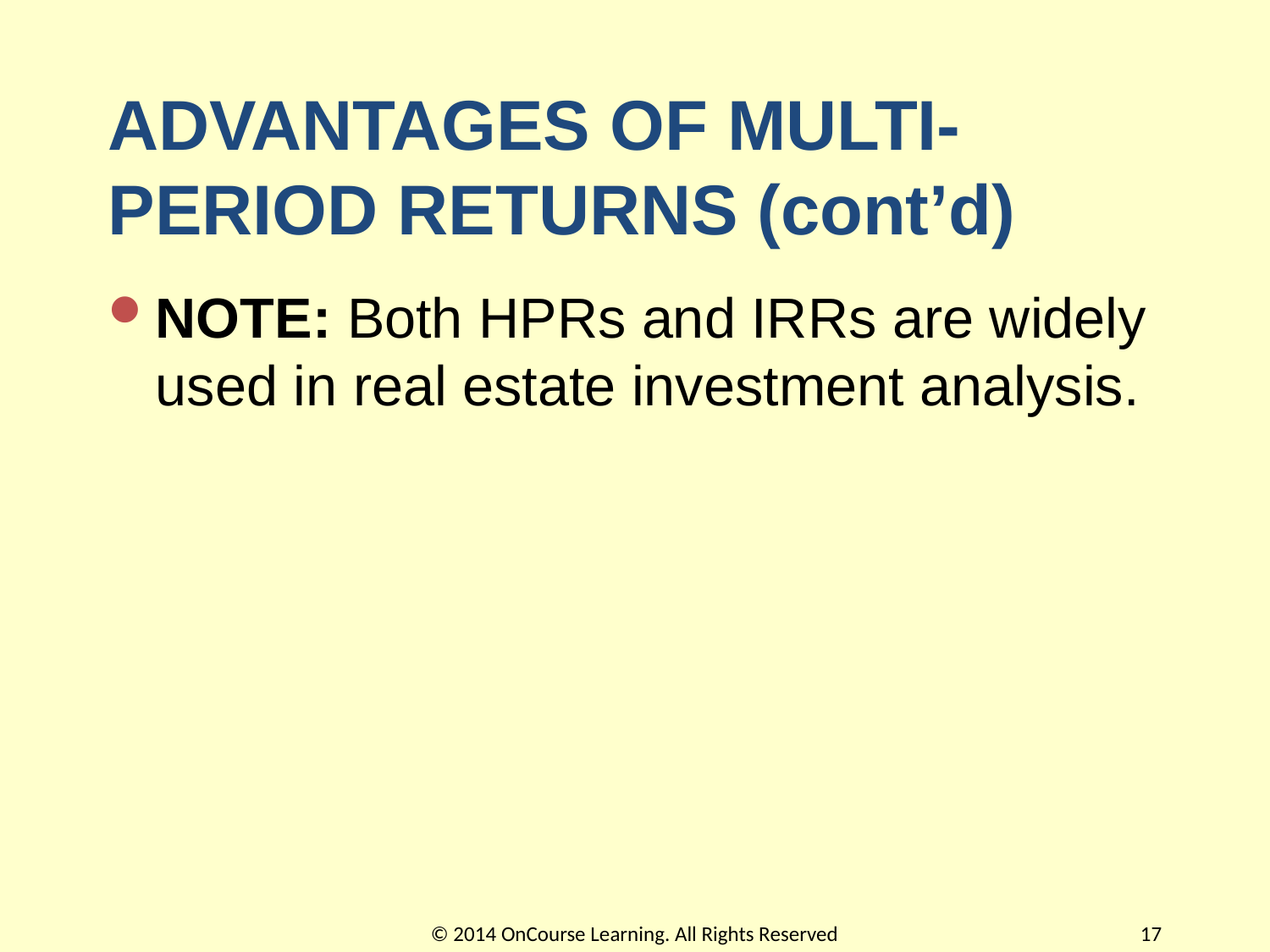

# ADVANTAGES OF MULTI-PERIOD RETURNS (cont’d)
NOTE: Both HPRs and IRRs are widely used in real estate investment analysis.
© 2014 OnCourse Learning. All Rights Reserved
17